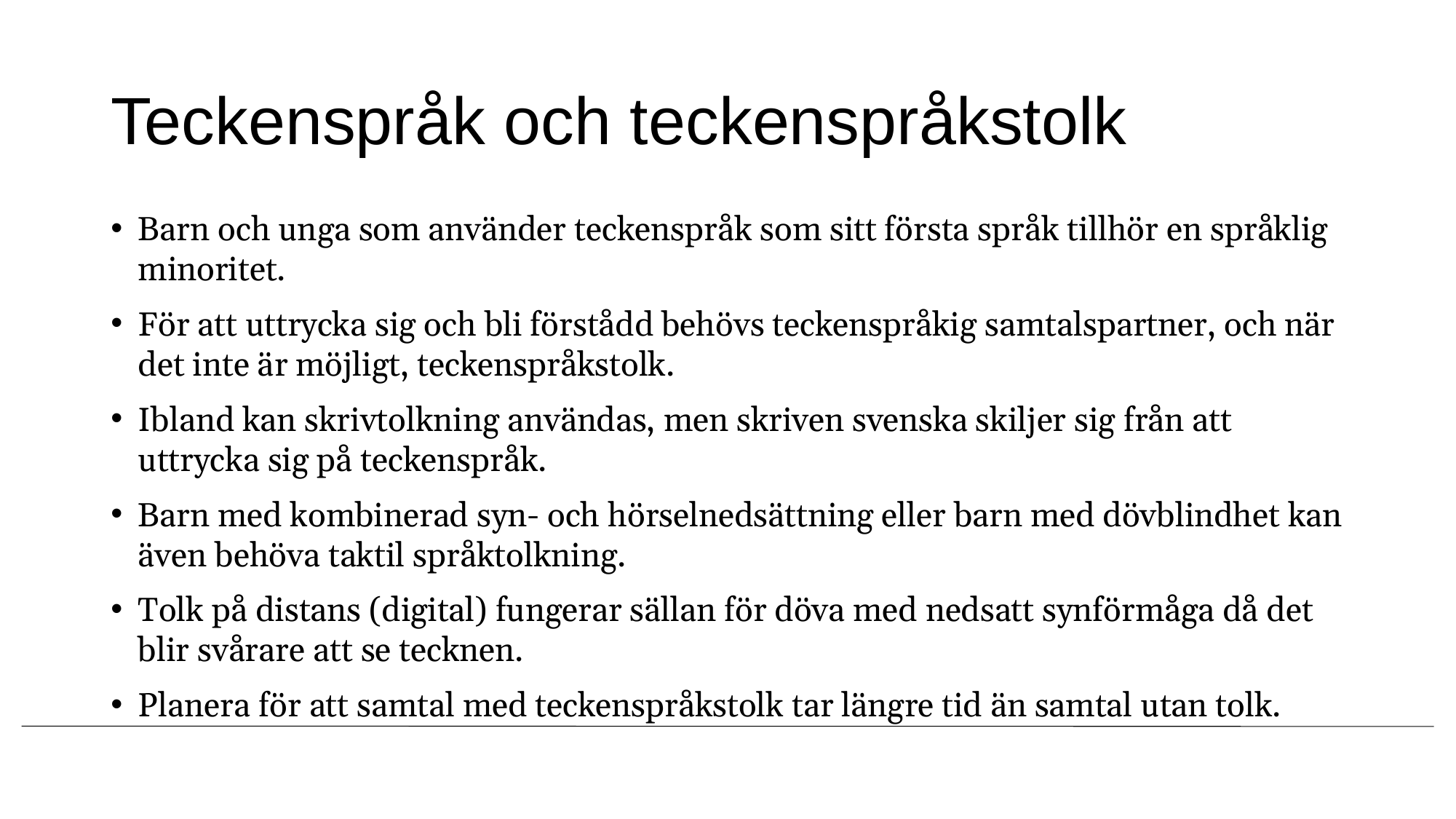

# Teckenspråk och teckenspråkstolk
Barn och unga som använder teckenspråk som sitt första språk tillhör en språklig minoritet.
För att uttrycka sig och bli förstådd behövs teckenspråkig samtalspartner, och när det inte är möjligt, teckenspråkstolk.
Ibland kan skrivtolkning användas, men skriven svenska skiljer sig från att uttrycka sig på teckenspråk.
Barn med kombinerad syn- och hörselnedsättning eller barn med dövblindhet kan även behöva taktil språktolkning.
Tolk på distans (digital) fungerar sällan för döva med nedsatt synförmåga då det blir svårare att se tecknen.
Planera för att samtal med teckenspråkstolk tar längre tid än samtal utan tolk.